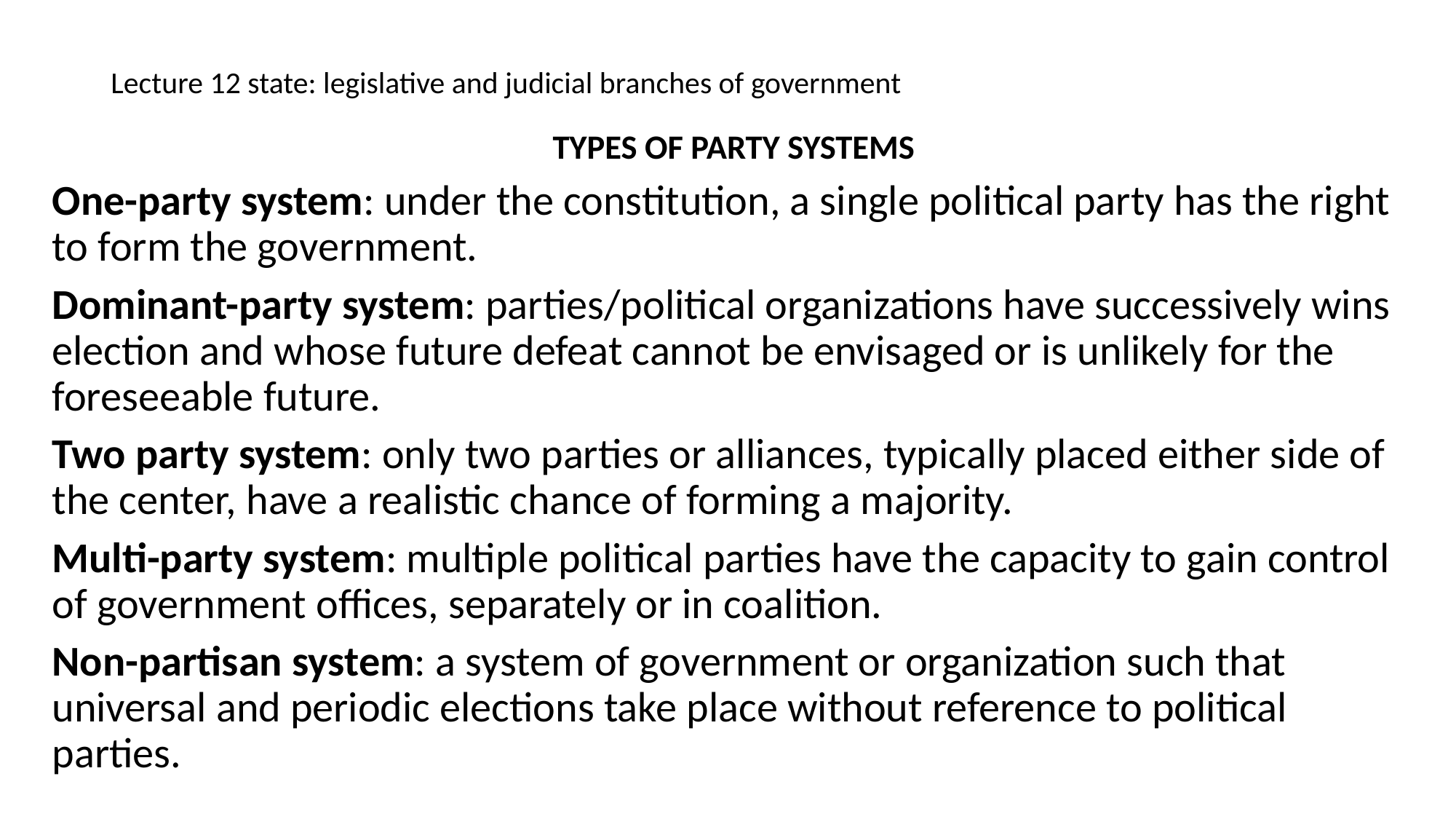

# Lecture 12 state: legislative and judicial branches of government
Types of party systems
One-party system: under the constitution, a single political party has the right to form the government.
Dominant-party system: parties/political organizations have successively wins election and whose future defeat cannot be envisaged or is unlikely for the foreseeable future.
Two party system: only two parties or alliances, typically placed either side of the center, have a realistic chance of forming a majority.
Multi-party system: multiple political parties have the capacity to gain control of government offices, separately or in coalition.
Non-partisan system: a system of government or organization such that universal and periodic elections take place without reference to political parties.